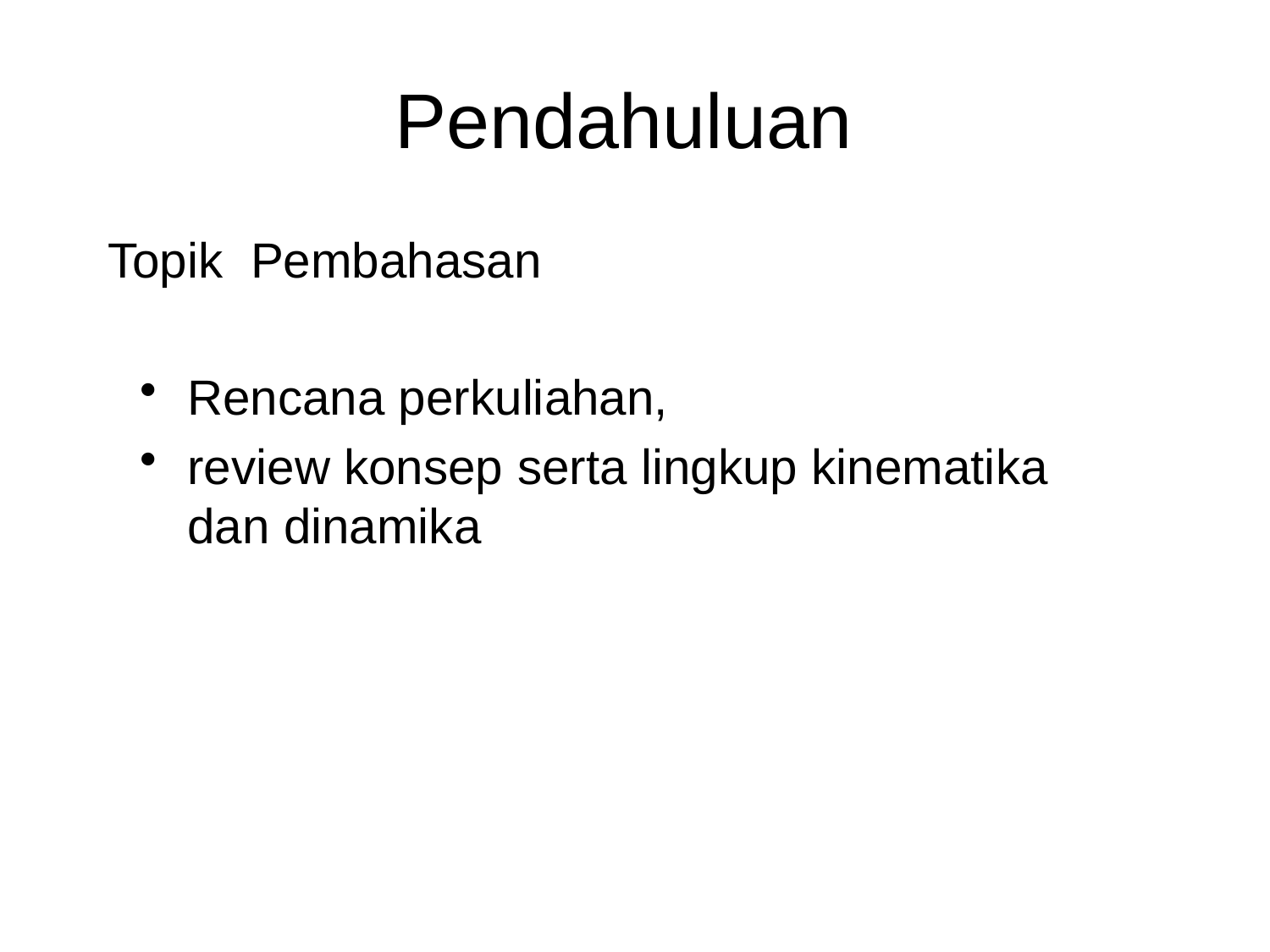

# Pendahuluan
Topik  Pembahasan
Rencana perkuliahan,
review konsep serta lingkup kinematika dan dinamika